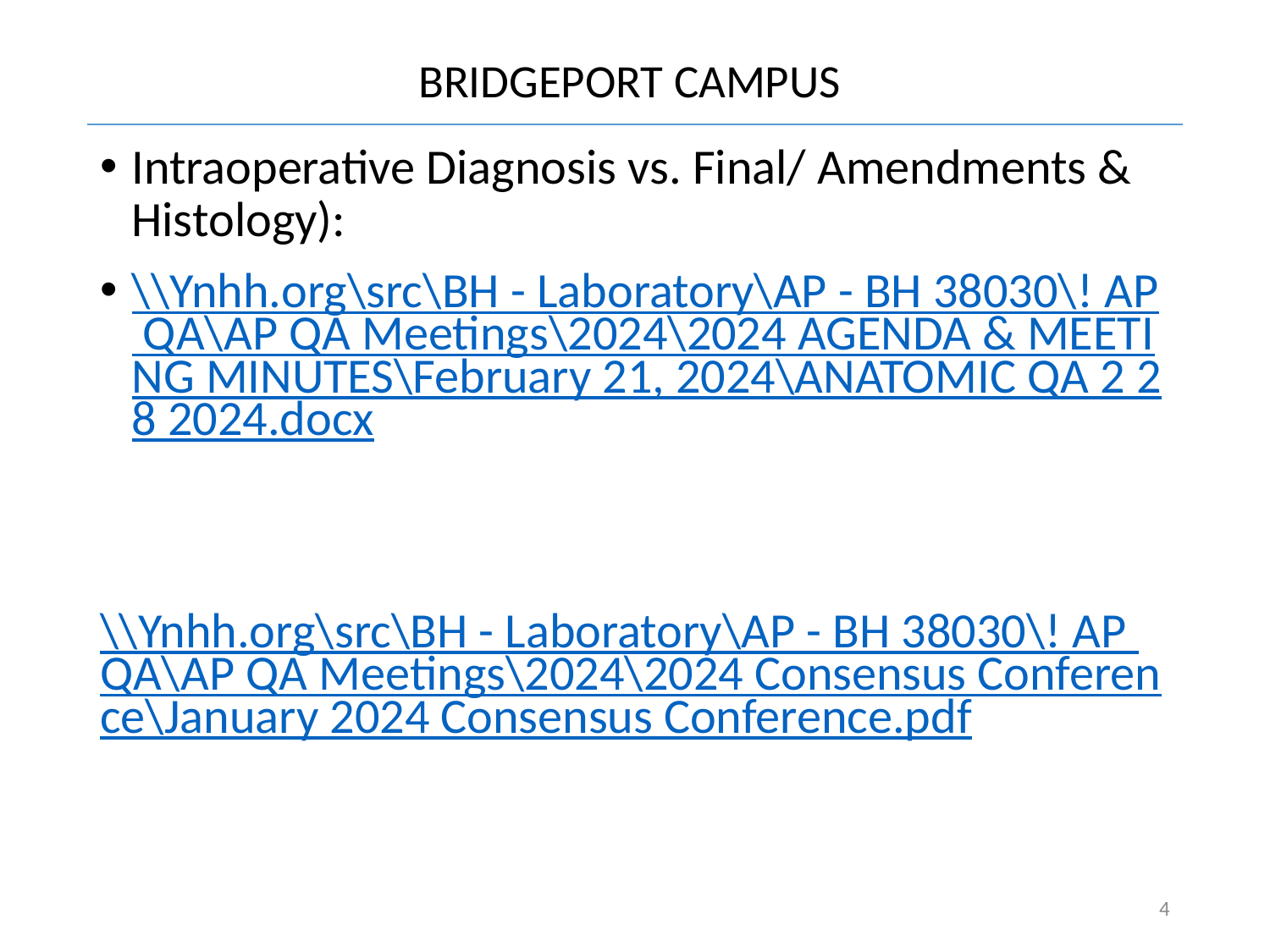

# BRIDGEPORT CAMPUS
Intraoperative Diagnosis vs. Final/ Amendments & Histology):
\\Ynhh.org\src\BH - Laboratory\AP - BH 38030\! AP QA\AP QA Meetings\2024\2024 AGENDA & MEETING MINUTES\February 21, 2024\ANATOMIC QA 2 28 2024.docx

\\Ynhh.org\src\BH - Laboratory\AP - BH 38030\! AP QA\AP QA Meetings\2024\2024 Consensus Conference\January 2024 Consensus Conference.pdf
4